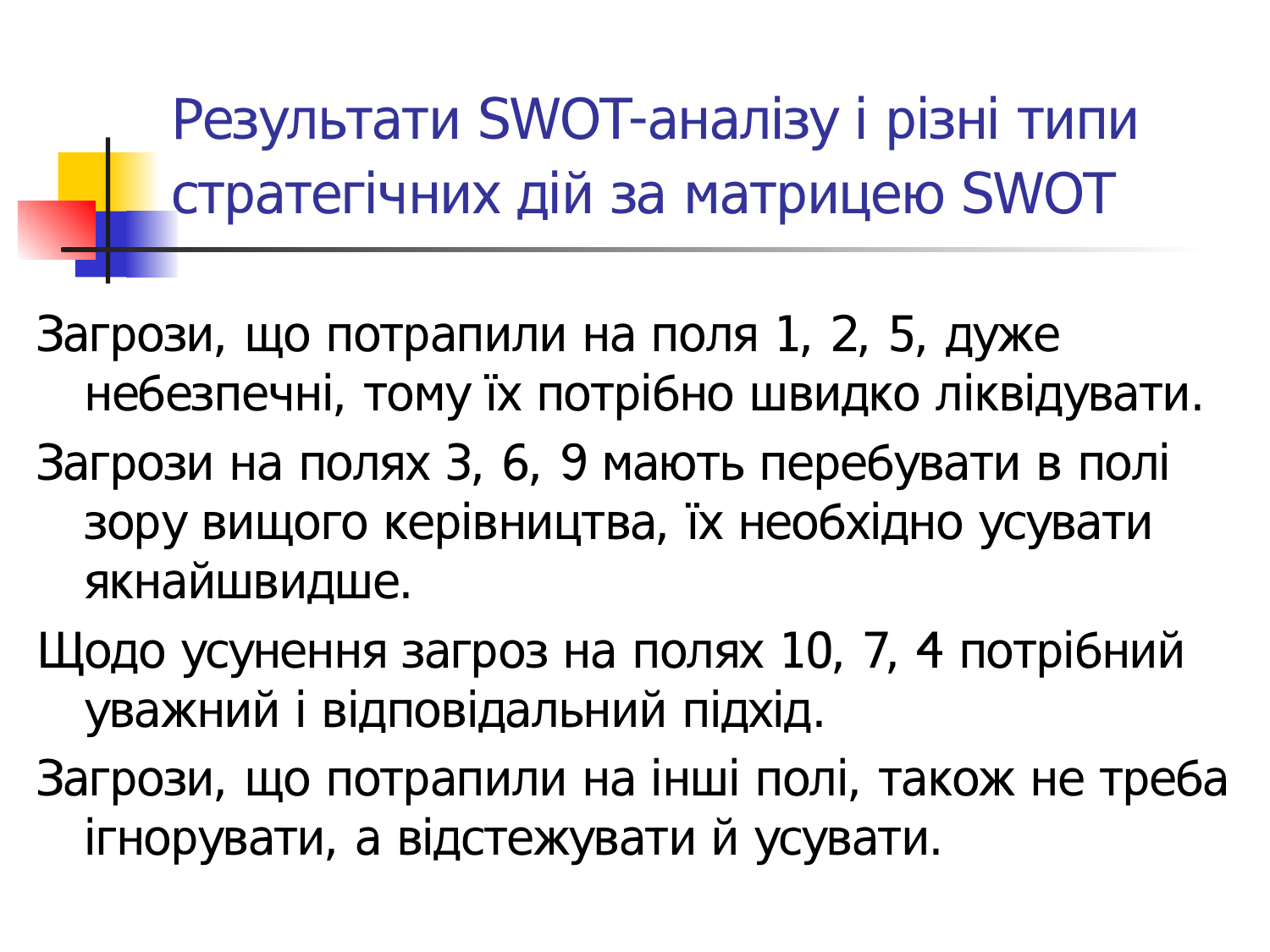

# Результати SWOT-аналізу і різні типи стратегічних дій за матрицею SWOT
Загрози, що потрапили на поля 1, 2, 5, дуже небезпечні, тому їх потрібно швидко ліквідувати.
Загрози на полях 3, 6, 9 мають перебувати в полі зору вищого керівництва, їх необхідно усувати якнайшвидше.
Щодо усунення загроз на полях 10, 7, 4 потрібний уважний і відповідальний підхід.
Загрози, що потрапили на інші полі, також не треба ігнорувати, а відстежувати й усувати.